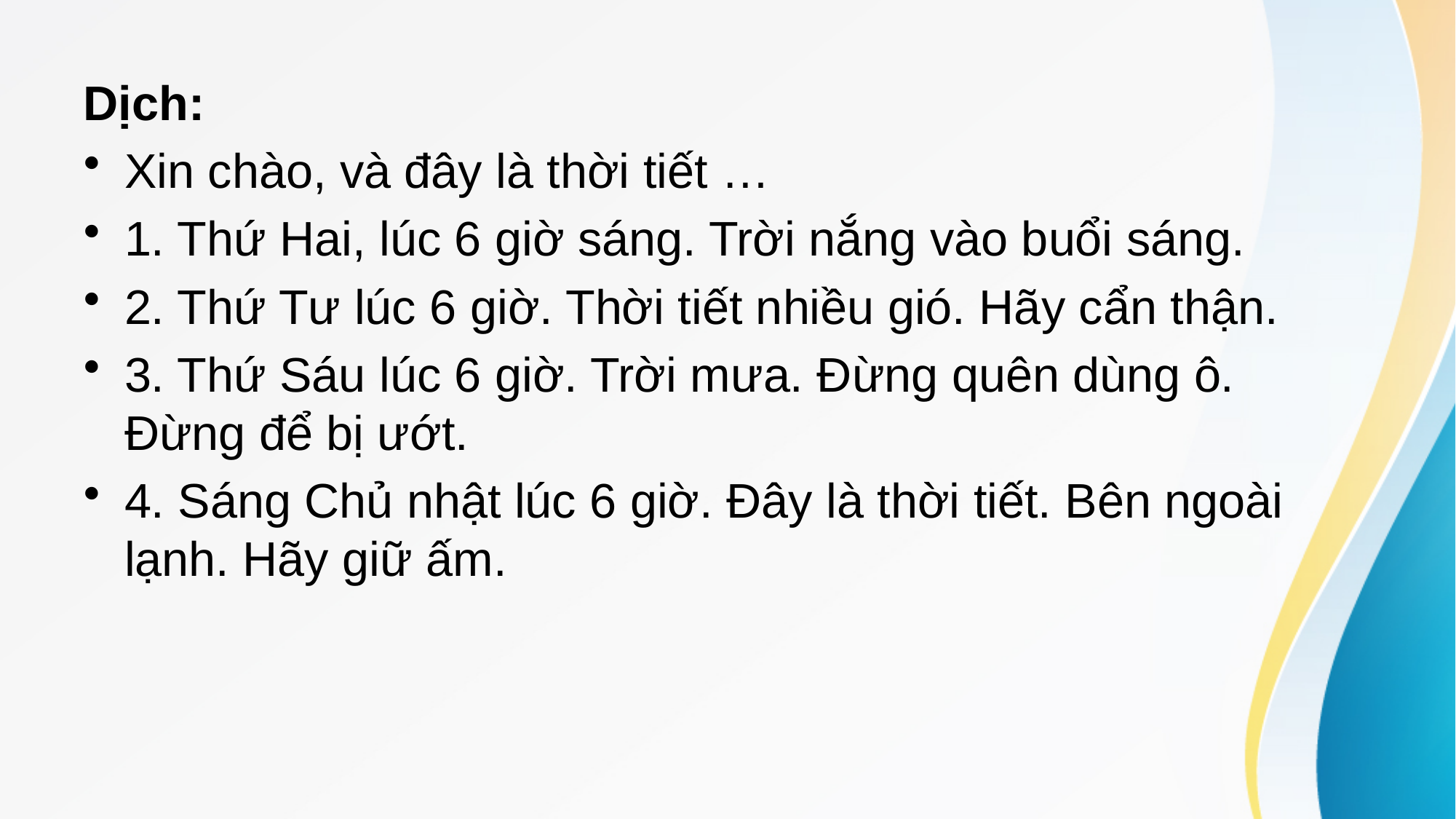

Dịch:
Xin chào, và đây là thời tiết …
1. Thứ Hai, lúc 6 giờ sáng. Trời nắng vào buổi sáng.
2. Thứ Tư lúc 6 giờ. Thời tiết nhiều gió. Hãy cẩn thận.
3. Thứ Sáu lúc 6 giờ. Trời mưa. Đừng quên dùng ô. Đừng để bị ướt.
4. Sáng Chủ nhật lúc 6 giờ. Đây là thời tiết. Bên ngoài lạnh. Hãy giữ ấm.